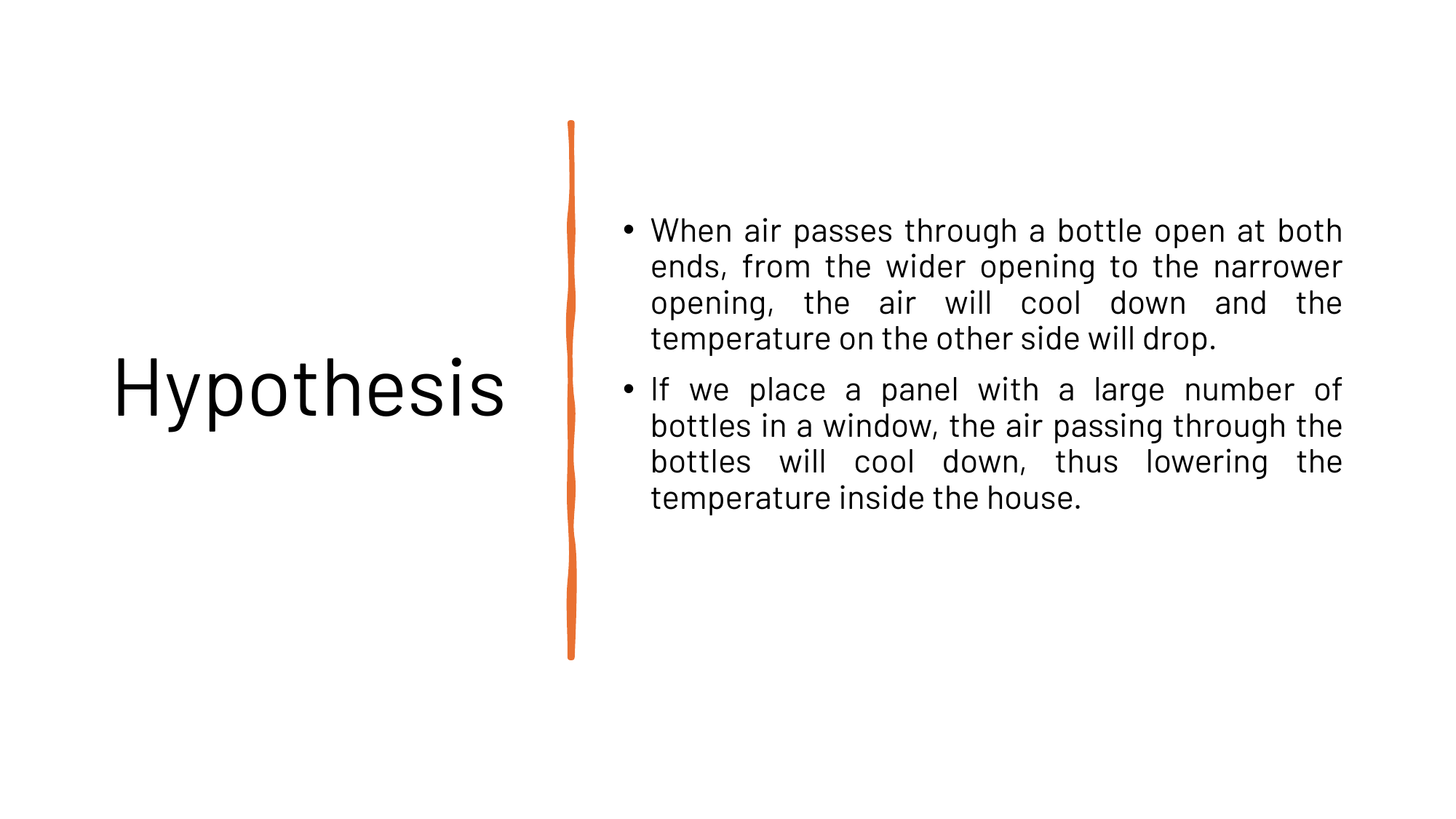

# Hypothesis
When air passes through a bottle open at both ends, from the wider opening to the narrower opening, the air will cool down and the temperature on the other side will drop.
If we place a panel with a large number of bottles in a window, the air passing through the bottles will cool down, thus lowering the temperature inside the house.